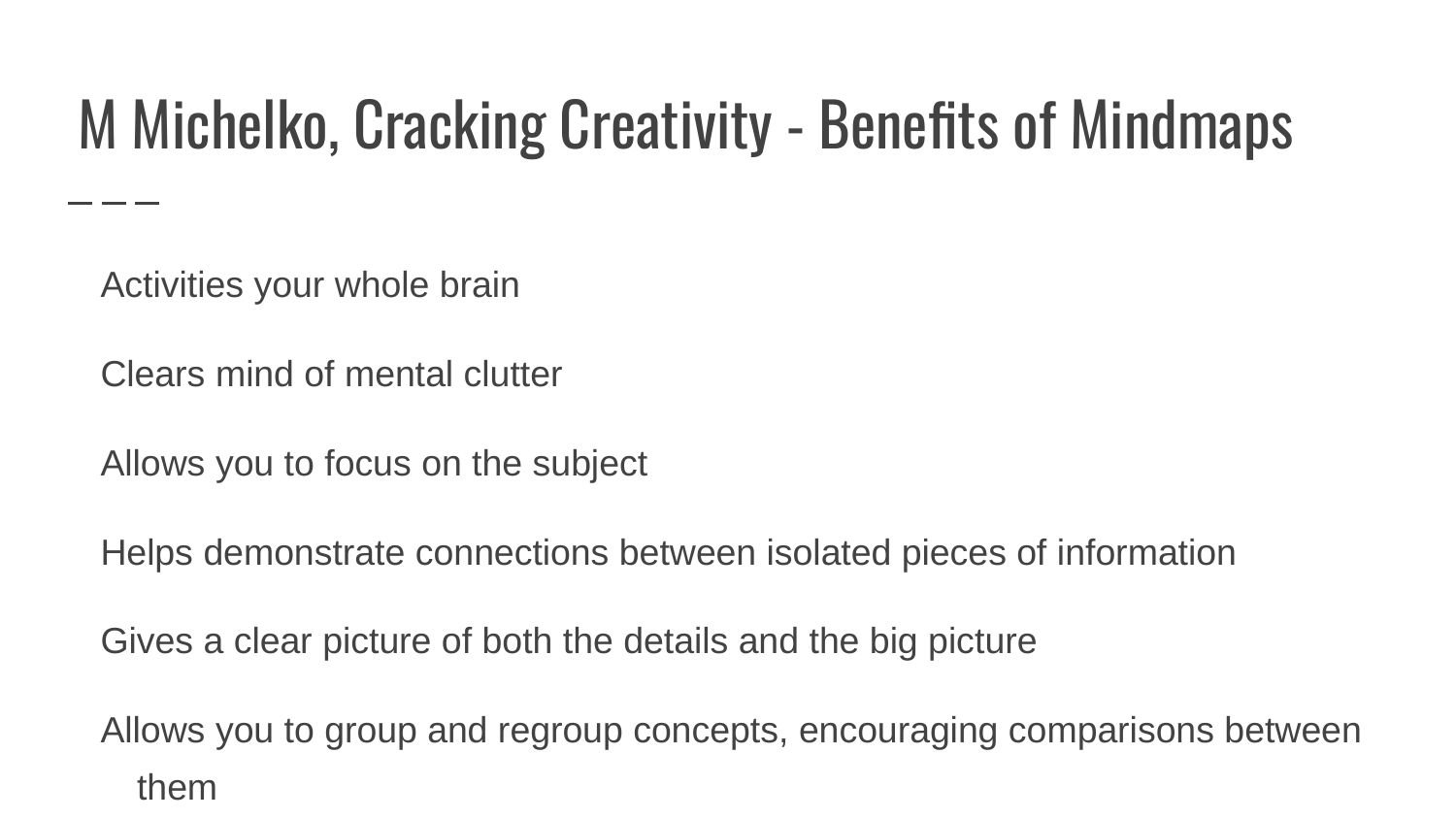

# M Michelko, Cracking Creativity - Benefits of Mindmaps
Activities your whole brain
Clears mind of mental clutter
Allows you to focus on the subject
Helps demonstrate connections between isolated pieces of information
Gives a clear picture of both the details and the big picture
Allows you to group and regroup concepts, encouraging comparisons between them
Requires you to concentrate on your subject, which helps get the information about it transferred from your short-term memory to your long-term memory